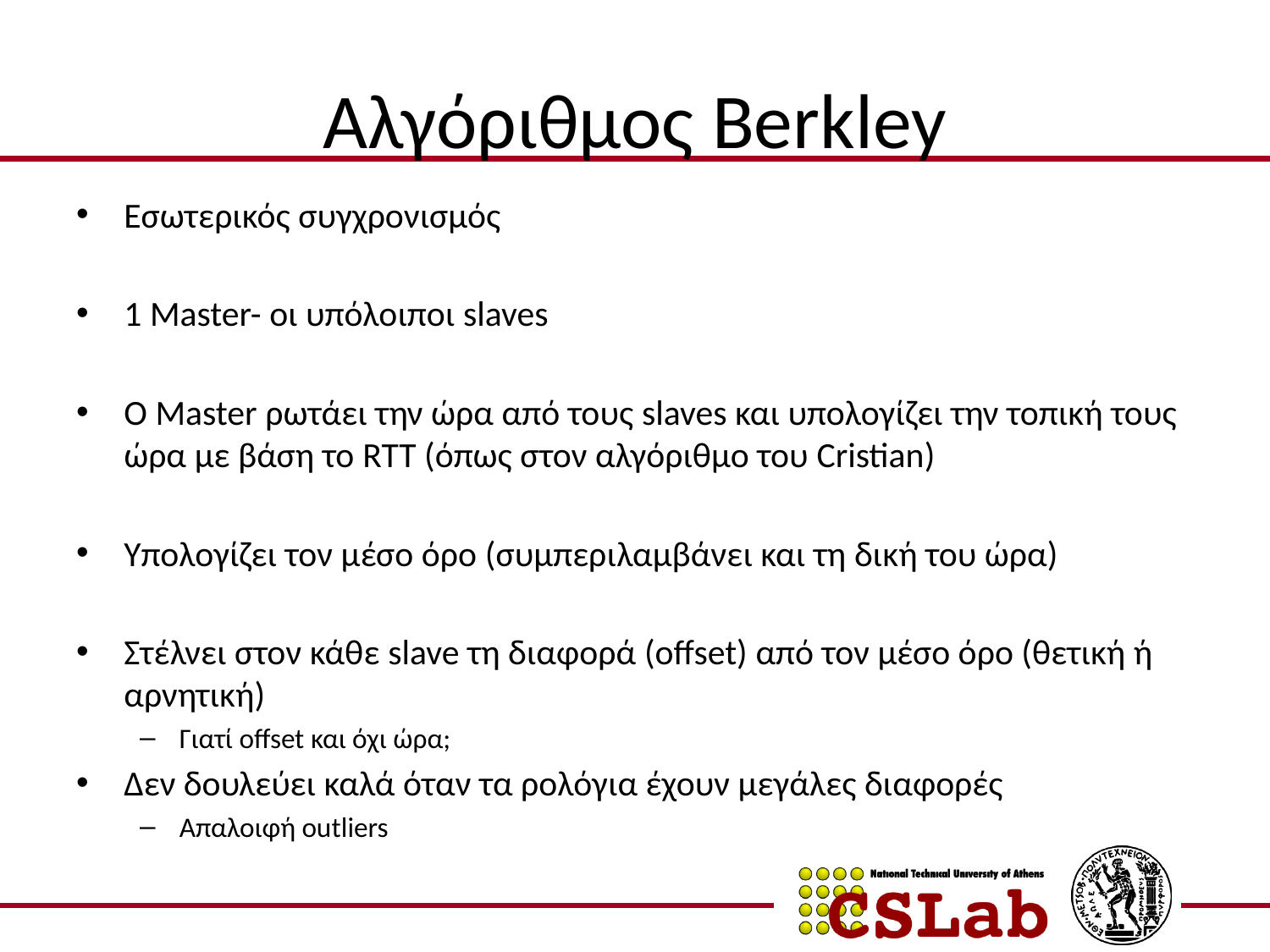

# Αλγόριθμος Berkley
Εσωτερικός συγχρονισμός

1 Μaster- οι υπόλοιποι slaves

O Master ρωτάει την ώρα από τους slaves και υπολογίζει την τοπική τους ώρα με βάση το RTT (όπως στον αλγόριθμο του Cristian)

Υπολογίζει τον μέσο όρο (συμπεριλαμβάνει και τη δική του ώρα)

Στέλνει στον κάθε slave τη διαφορά (offset) από τον μέσο όρο (θετική ή αρνητική)
Γιατί offset και όχι ώρα;
Δεν δουλεύει καλά όταν τα ρολόγια έχουν μεγάλες διαφορές
Απαλοιφή outliers